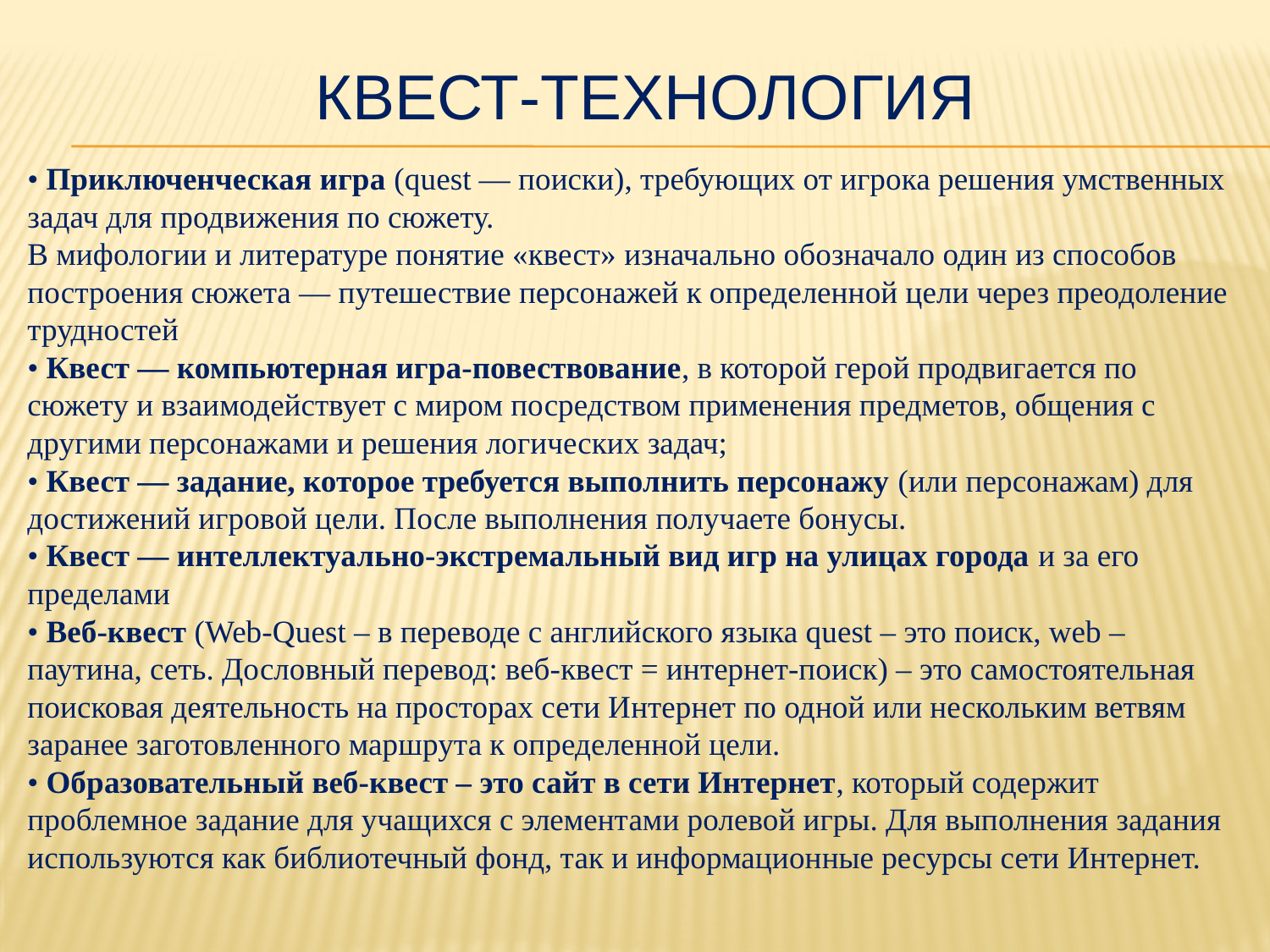

# Квест-технология
• Приключенческая игра (quest — поиски), требующих от игрока решения умственных задач для продвижения по сюжету.
В мифологии и литературе понятие «квест» изначально обозначало один из способов построения сюжета — путешествие персонажей к определенной цели через преодоление трудностей
• Квест — компьютерная игра-повествование, в которой герой продвигается по сюжету и взаимодействует с миром посредством применения предметов, общения с другими персонажами и решения логических задач;
• Квест — задание, которое требуется выполнить персонажу (или персонажам) для достижений игровой цели. После выполнения получаете бонусы.
• Квест — интеллектуально-экстремальный вид игр на улицах города и за его пределами
• Веб-квест (Web-Quest – в переводе с английского языка quest – это поиск, web – паутина, сеть. Дословный перевод: веб-квест = интернет-поиск) – это самостоятельная поисковая деятельность на просторах сети Интернет по одной или нескольким ветвям заранее заготовленного маршрута к определенной цели.
• Образовательный веб-квест – это сайт в сети Интернет, который содержит проблемное задание для учащихся с элементами ролевой игры. Для выполнения задания используются как библиотечный фонд, так и информационные ресурсы сети Интернет.